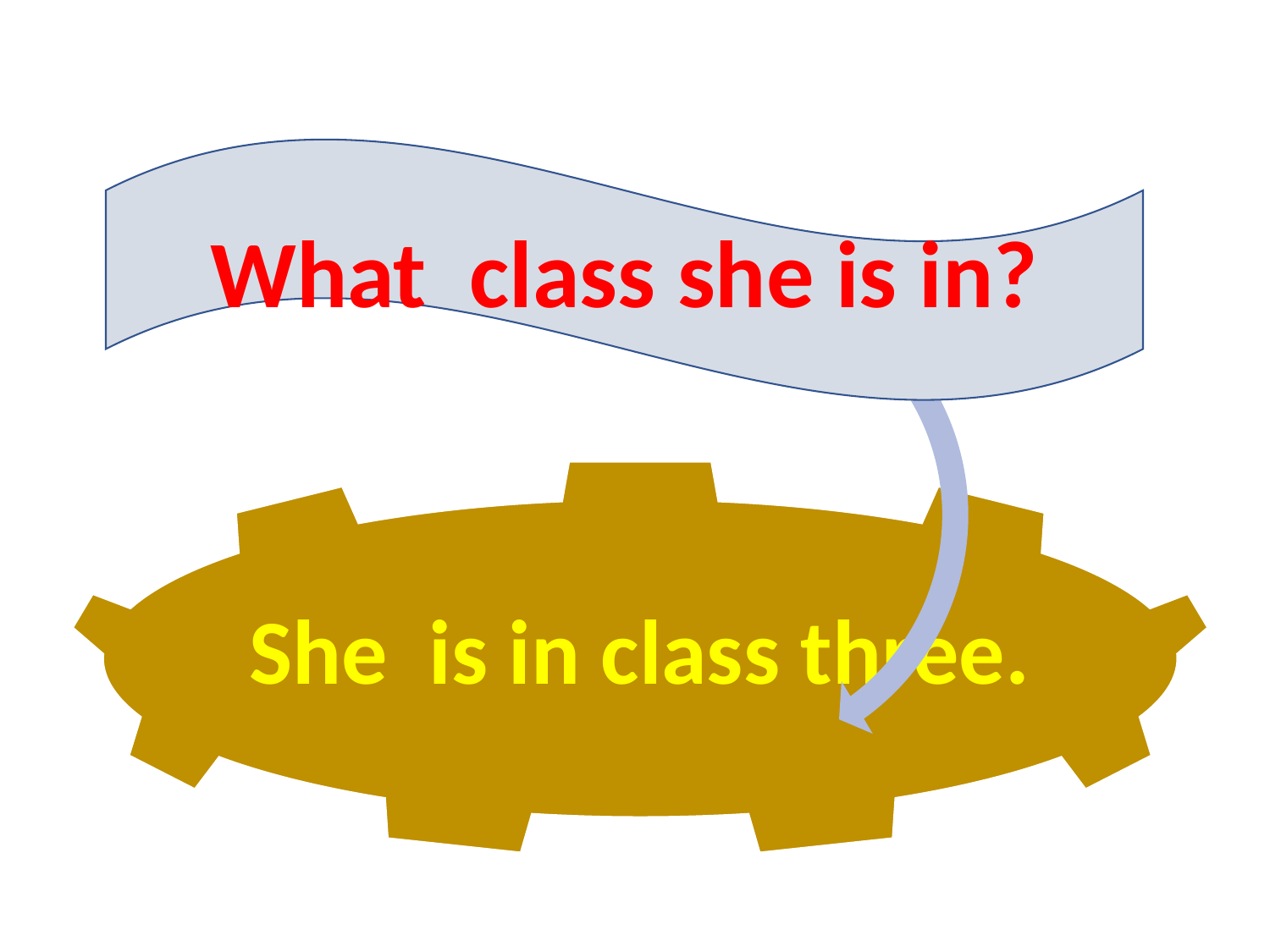

She  is in class three.
What  class she is in?